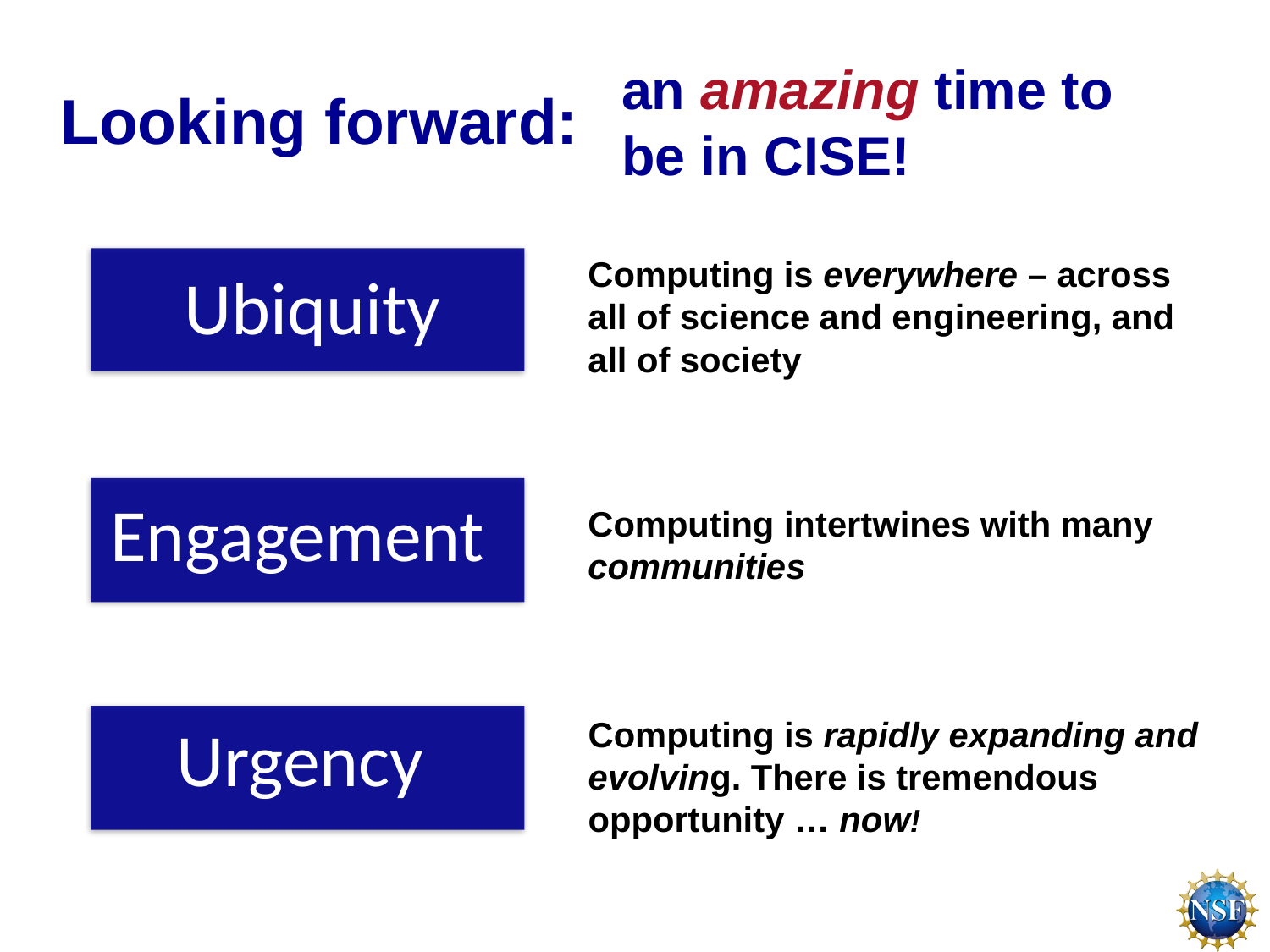

# Looking forward:
an amazing time to be in CISE!
Computing is everywhere – across all of science and engineering, and all of society

Ubiquity

Engagement
Computing intertwines with many communities

Urgency
Computing is rapidly expanding and evolving. There is tremendous opportunity … now!